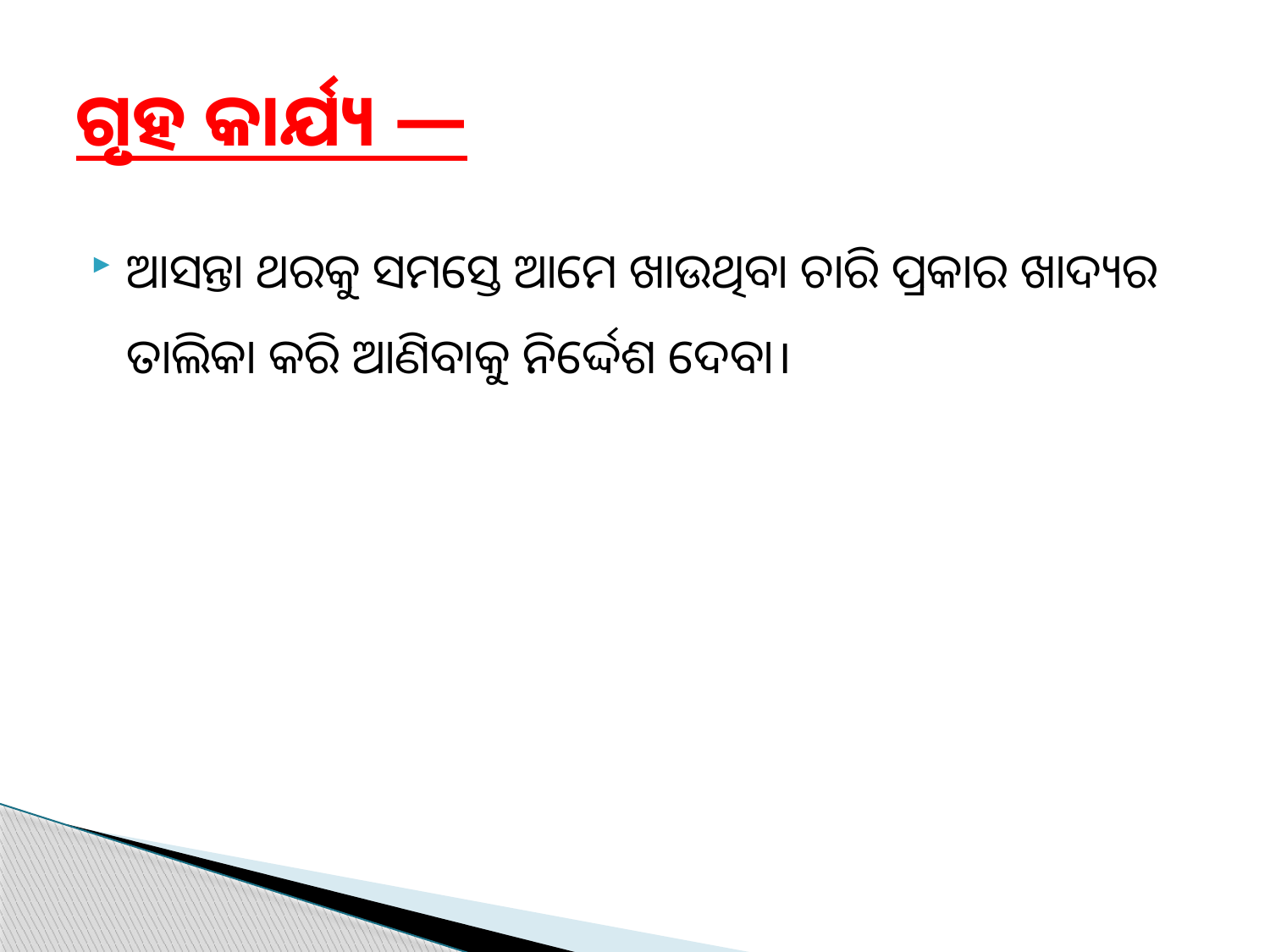

# ଗୃହ କାର୍ଯ୍ୟ —
ଆସନ୍ତା ଥରକୁ ସମସ୍ତେ ଆମେ ଖାଉଥିବା ଚାରି ପ୍ରକାର ଖାଦ୍ୟର ତାଲିକା କରି ଆଣିବାକୁ ନିର୍ଦ୍ଦେଶ ଦେବା।